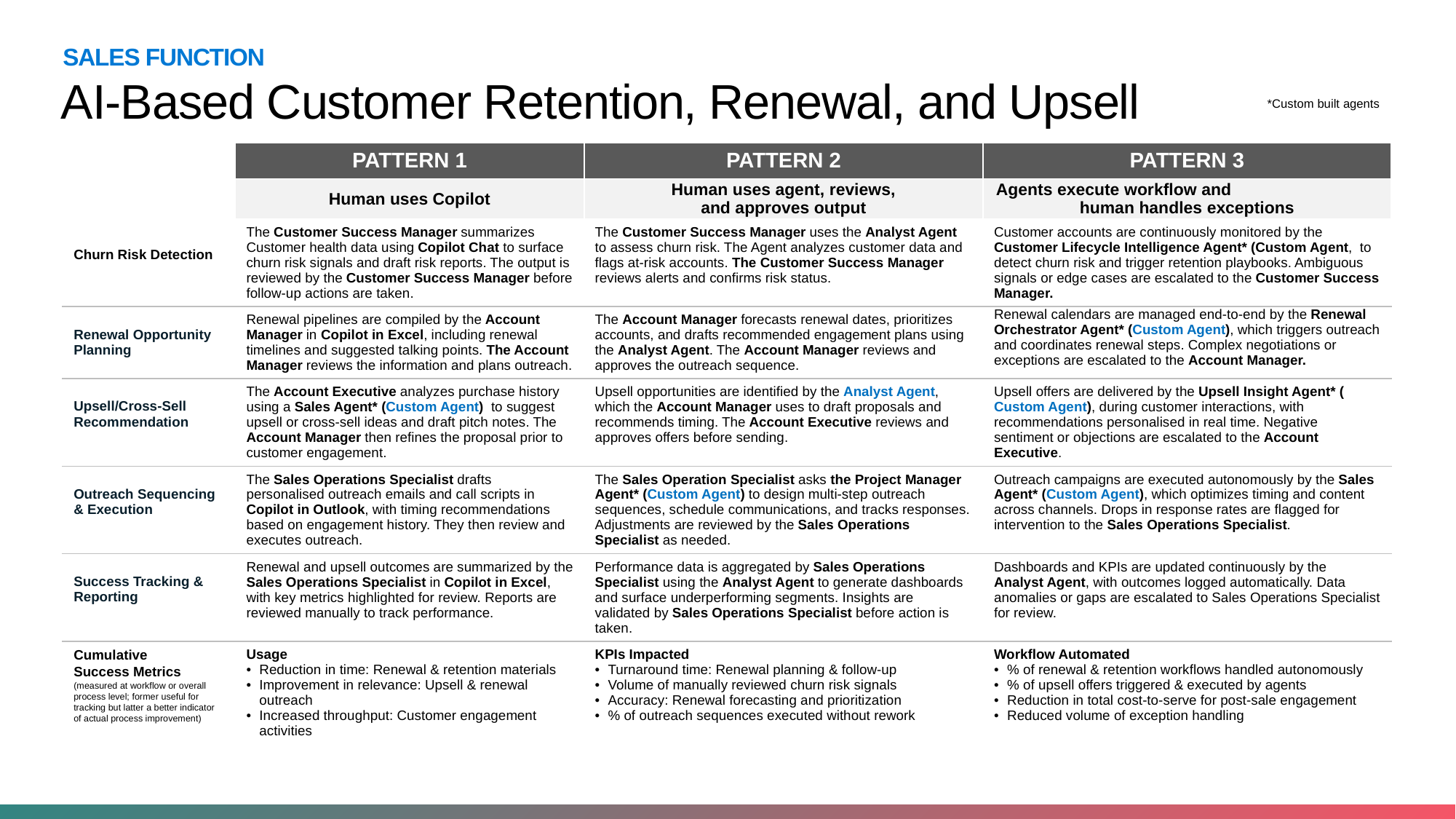

SALES FUNCTION
AI-Based Customer Retention, Renewal, and Upsell
*Custom built agents
|  | PATTERN 1 | PATTERN 2 | PATTERN 3 |
| --- | --- | --- | --- |
|  | Human uses Copilot | Human uses agent, reviews, and approves output | Agents execute workflow and human handles exceptions |
| Churn Risk Detection | The Customer Success Manager summarizes Customer health data using Copilot Chat to surface churn risk signals and draft risk reports. The output is reviewed by the Customer Success Manager before follow-up actions are taken. | The Customer Success Manager uses the Analyst Agent to assess churn risk. The Agent analyzes customer data and flags at-risk accounts. The Customer Success Manager reviews alerts and confirms risk status. | Customer accounts are continuously monitored by the Customer Lifecycle Intelligence Agent\* (Custom Agent, to detect churn risk and trigger retention playbooks. Ambiguous signals or edge cases are escalated to the Customer Success Manager. |
| Renewal Opportunity Planning | Renewal pipelines are compiled by the Account Manager in Copilot in Excel, including renewal timelines and suggested talking points. The Account Manager reviews the information and plans outreach. | The Account Manager forecasts renewal dates, prioritizes accounts, and drafts recommended engagement plans using the Analyst Agent. The Account Manager reviews and approves the outreach sequence. | Renewal calendars are managed end-to-end by the Renewal Orchestrator Agent\* (Custom Agent), which triggers outreach and coordinates renewal steps. Complex negotiations or exceptions are escalated to the Account Manager. |
| Upsell/Cross-Sell Recommendation | The Account Executive analyzes purchase history using a Sales Agent\* (Custom Agent) to suggest upsell or cross-sell ideas and draft pitch notes. The Account Manager then refines the proposal prior to customer engagement. | Upsell opportunities are identified by the Analyst Agent, which the Account Manager uses to draft proposals and recommends timing. The Account Executive reviews and approves offers before sending. | Upsell offers are delivered by the Upsell Insight Agent\* (Custom Agent), during customer interactions, with recommendations personalised in real time. Negative sentiment or objections are escalated to the Account Executive. |
| Outreach Sequencing & Execution | The Sales Operations Specialist drafts personalised outreach emails and call scripts in Copilot in Outlook, with timing recommendations based on engagement history. They then review and executes outreach. | The Sales Operation Specialist asks the Project Manager Agent\* (Custom Agent) to design multi-step outreach sequences, schedule communications, and tracks responses. Adjustments are reviewed by the Sales Operations Specialist as needed. | Outreach campaigns are executed autonomously by the Sales Agent\* (Custom Agent), which optimizes timing and content across channels. Drops in response rates are flagged for intervention to the Sales Operations Specialist. |
| Success Tracking & Reporting | Renewal and upsell outcomes are summarized by the Sales Operations Specialist in Copilot in Excel, with key metrics highlighted for review. Reports are reviewed manually to track performance. | Performance data is aggregated by Sales Operations Specialist using the Analyst Agent to generate dashboards and surface underperforming segments. Insights are validated by Sales Operations Specialist before action is taken. | Dashboards and KPIs are updated continuously by the Analyst Agent, with outcomes logged automatically. Data anomalies or gaps are escalated to Sales Operations Specialist for review. |
| Cumulative Success Metrics (measured at workflow or overall process level; former useful for tracking but latter a better indicator of actual process improvement) | Usage Reduction in time: Renewal & retention materials Improvement in relevance: Upsell & renewal outreach Increased throughput: Customer engagement activities | KPIs Impacted Turnaround time: Renewal planning & follow-up Volume of manually reviewed churn risk signals Accuracy: Renewal forecasting and prioritization % of outreach sequences executed without rework | Workflow Automated % of renewal & retention workflows handled autonomously % of upsell offers triggered & executed by agents Reduction in total cost-to-serve for post-sale engagement Reduced volume of exception handling |